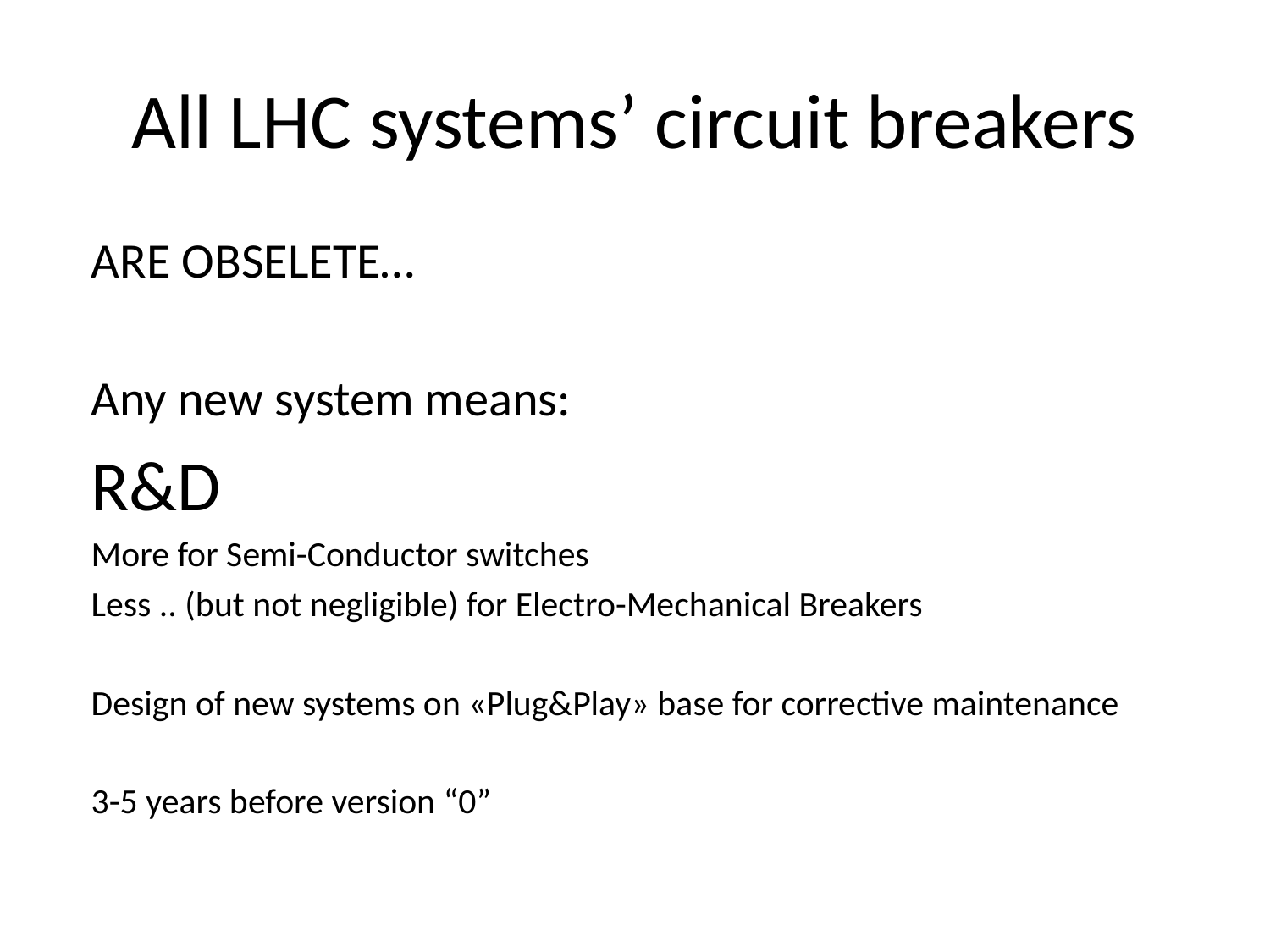

# All LHC systems’ circuit breakers
ARE OBSELETE…

Any new system means:
R&D
More for Semi-Conductor switches
Less .. (but not negligible) for Electro-Mechanical Breakers

Design of new systems on «Plug&Play» base for corrective maintenance

3-5 years before version “0”